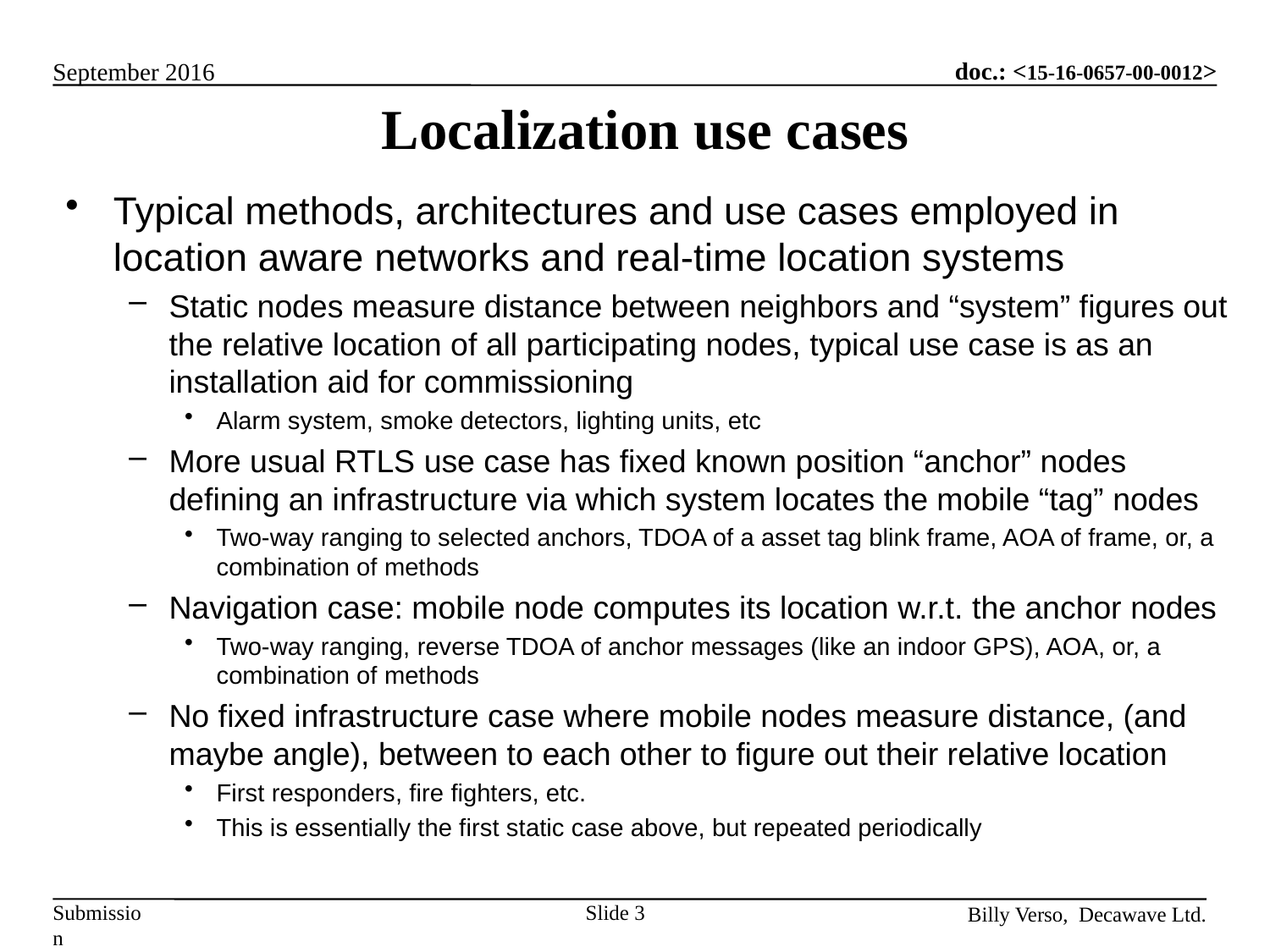

# Localization use cases
Typical methods, architectures and use cases employed in location aware networks and real-time location systems
Static nodes measure distance between neighbors and “system” figures out the relative location of all participating nodes, typical use case is as an installation aid for commissioning
Alarm system, smoke detectors, lighting units, etc
More usual RTLS use case has fixed known position “anchor” nodes defining an infrastructure via which system locates the mobile “tag” nodes
Two-way ranging to selected anchors, TDOA of a asset tag blink frame, AOA of frame, or, a combination of methods
Navigation case: mobile node computes its location w.r.t. the anchor nodes
Two-way ranging, reverse TDOA of anchor messages (like an indoor GPS), AOA, or, a combination of methods
No fixed infrastructure case where mobile nodes measure distance, (and maybe angle), between to each other to figure out their relative location
First responders, fire fighters, etc.
This is essentially the first static case above, but repeated periodically